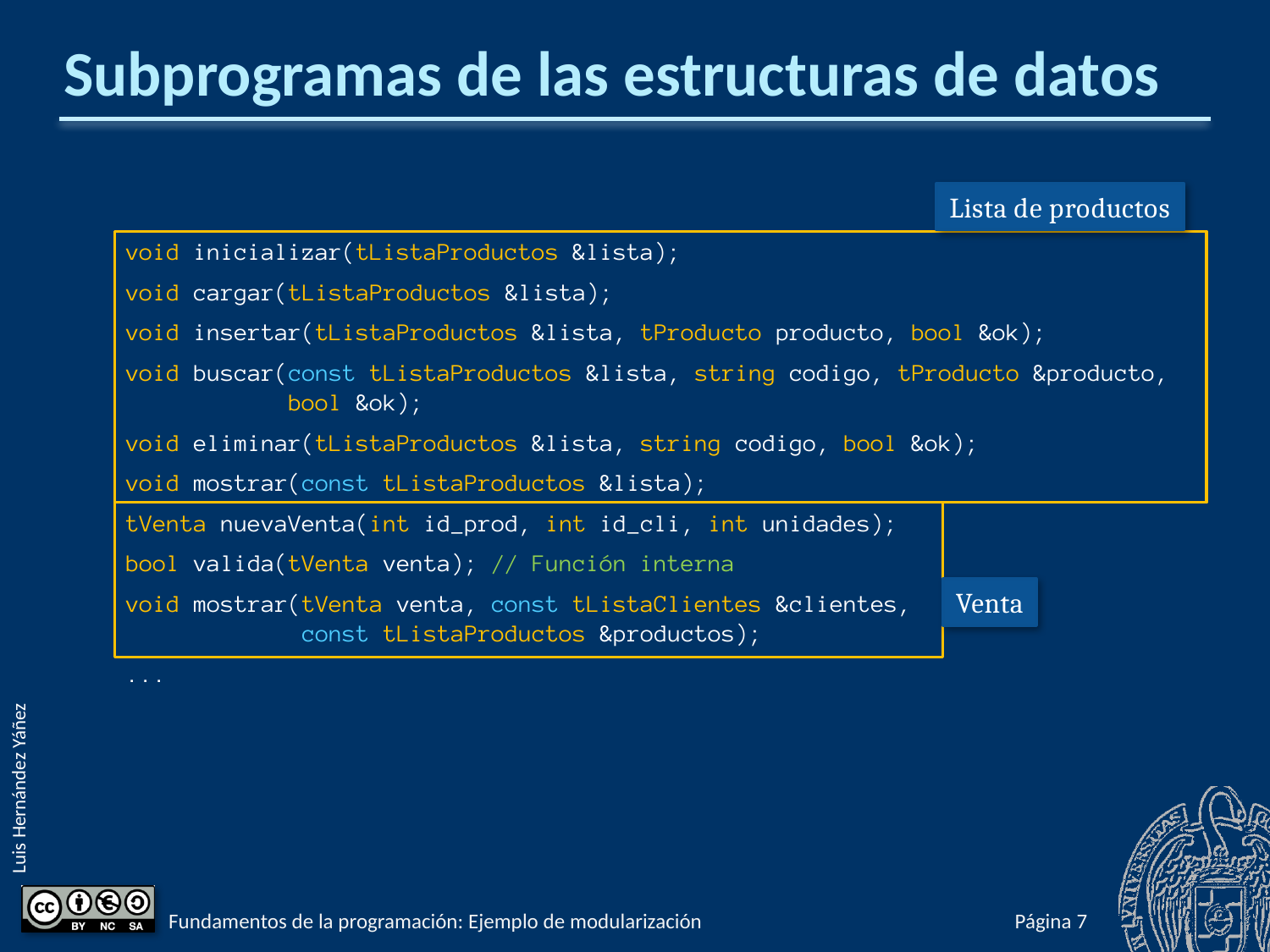

# Subprogramas de las estructuras de datos

void inicializar(tListaProductos &lista);
void cargar(tListaProductos &lista);
void insertar(tListaProductos &lista, tProducto producto, bool &ok);
void buscar(const tListaProductos &lista, string codigo, tProducto &producto,
            bool &ok);
void eliminar(tListaProductos &lista, string codigo, bool &ok);
void mostrar(const tListaProductos &lista);
tVenta nuevaVenta(int id_prod, int id_cli, int unidades);
bool valida(tVenta venta); // Función interna
void mostrar(tVenta venta, const tListaClientes &clientes,
             const tListaProductos &productos);
...
Lista de productos

Venta
Fundamentos de la programación: Ejemplo de modularización
Página 7